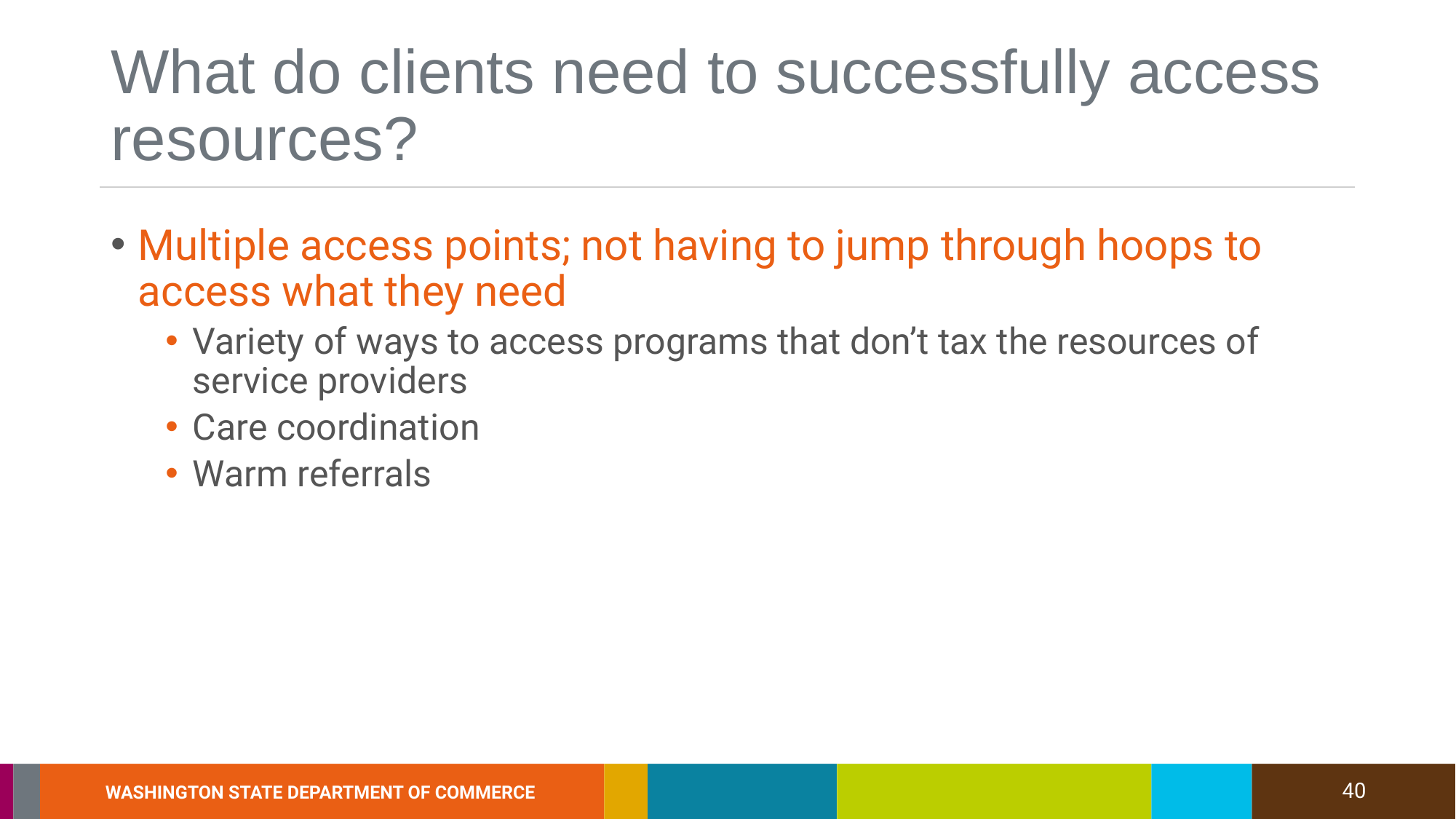

# What do clients need to successfully access resources?
Multiple access points; not having to jump through hoops to access what they need
Variety of ways to access programs that don’t tax the resources of service providers
Care coordination
Warm referrals